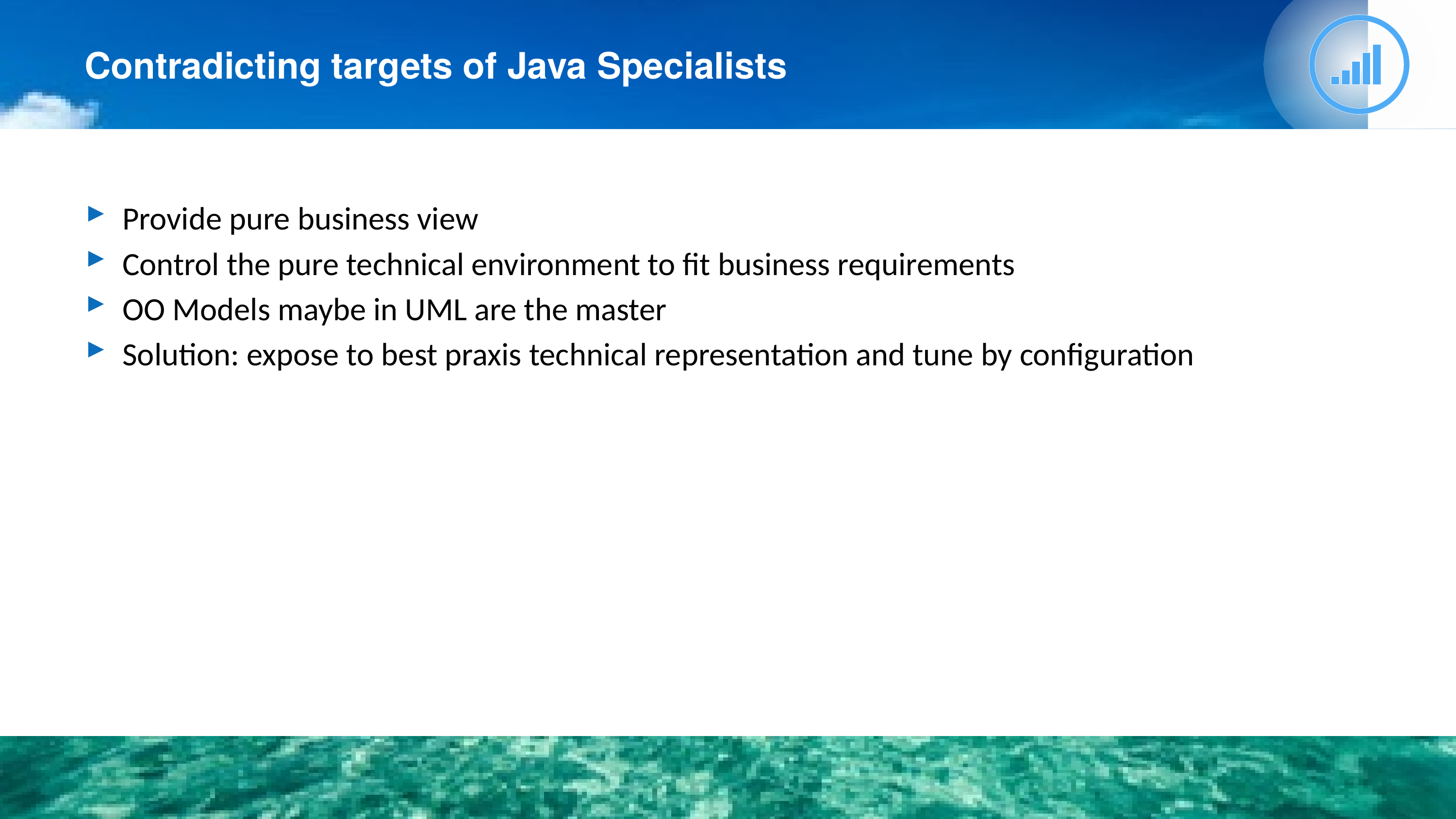

# Contradicting targets of Java Specialists
Provide pure business view
Control the pure technical environment to fit business requirements
OO Models maybe in UML are the master
Solution: expose to best praxis technical representation and tune by configuration